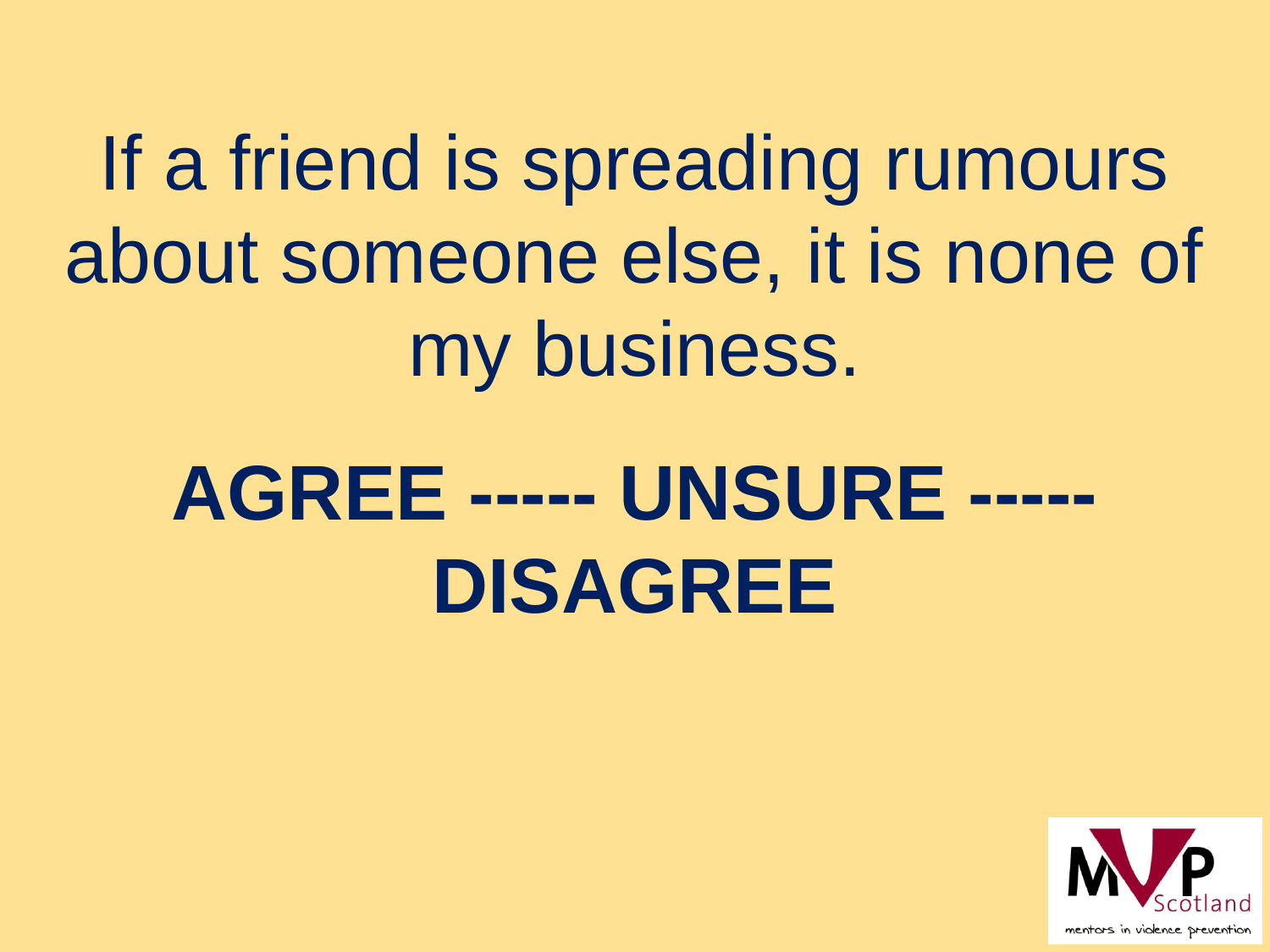

If a friend is spreading rumours about someone else, it is none of my business.
AGREE ----- UNSURE ----- DISAGREE